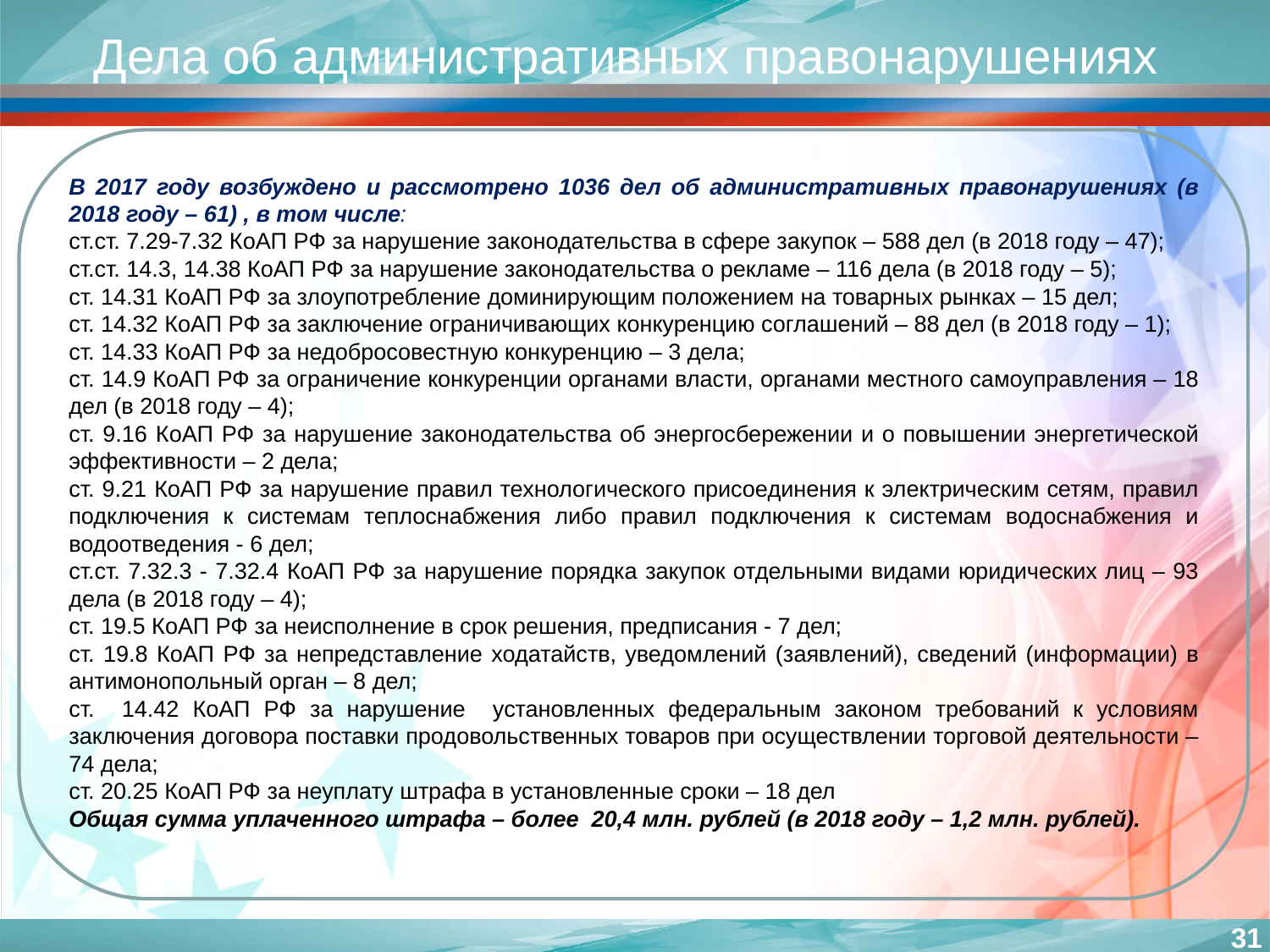

# Дела об административных правонарушениях
В 2017 году возбуждено и рассмотрено 1036 дел об административных правонарушениях (в 2018 году – 61) , в том числе:
ст.ст. 7.29-7.32 КоАП РФ за нарушение законодательства в сфере закупок – 588 дел (в 2018 году – 47);
ст.ст. 14.3, 14.38 КоАП РФ за нарушение законодательства о рекламе – 116 дела (в 2018 году – 5);
ст. 14.31 КоАП РФ за злоупотребление доминирующим положением на товарных рынках – 15 дел;
ст. 14.32 КоАП РФ за заключение ограничивающих конкуренцию соглашений – 88 дел (в 2018 году – 1);
ст. 14.33 КоАП РФ за недобросовестную конкуренцию – 3 дела;
ст. 14.9 КоАП РФ за ограничение конкуренции органами власти, органами местного самоуправления – 18 дел (в 2018 году – 4);
ст. 9.16 КоАП РФ за нарушение законодательства об энергосбережении и о повышении энергетической эффективности – 2 дела;
ст. 9.21 КоАП РФ за нарушение правил технологического присоединения к электрическим сетям, правил подключения к системам теплоснабжения либо правил подключения к системам водоснабжения и водоотведения - 6 дел;
ст.ст. 7.32.3 - 7.32.4 КоАП РФ за нарушение порядка закупок отдельными видами юридических лиц – 93 дела (в 2018 году – 4);
ст. 19.5 КоАП РФ за неисполнение в срок решения, предписания - 7 дел;
ст. 19.8 КоАП РФ за непредставление ходатайств, уведомлений (заявлений), сведений (информации) в антимонопольный орган – 8 дел;
ст.  14.42 КоАП РФ за нарушение  установленных федеральным законом требований к условиям заключения договора поставки продовольственных товаров при осуществлении торговой деятельности – 74 дела;
ст. 20.25 КоАП РФ за неуплату штрафа в установленные сроки – 18 дел
Общая сумма уплаченного штрафа – более  20,4 млн. рублей (в 2018 году – 1,2 млн. рублей).

31